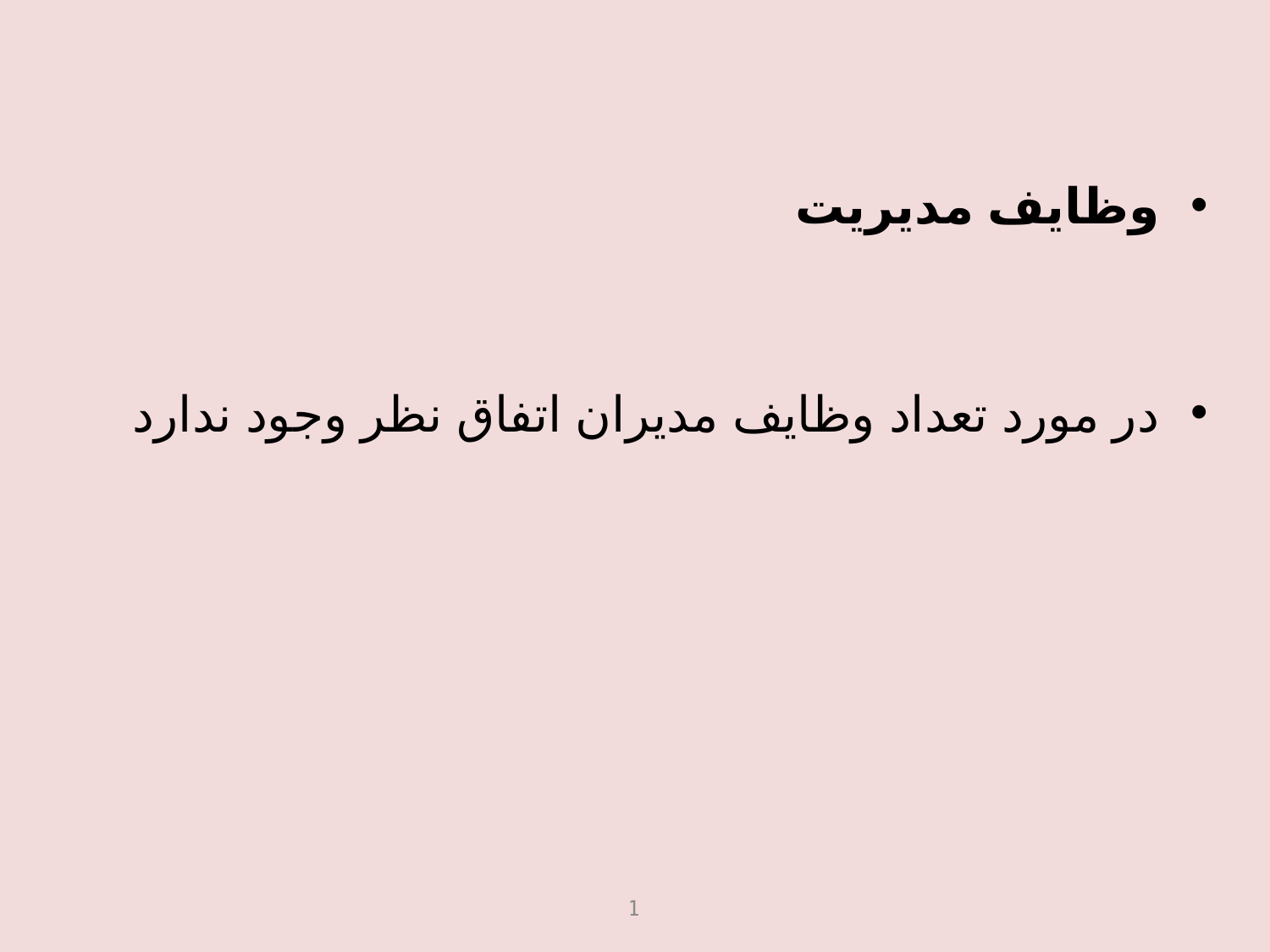

#
وظايف‌ مديريت‌

در مورد تعداد وظايف مديران اتفاق نظر وجود ندارد

1